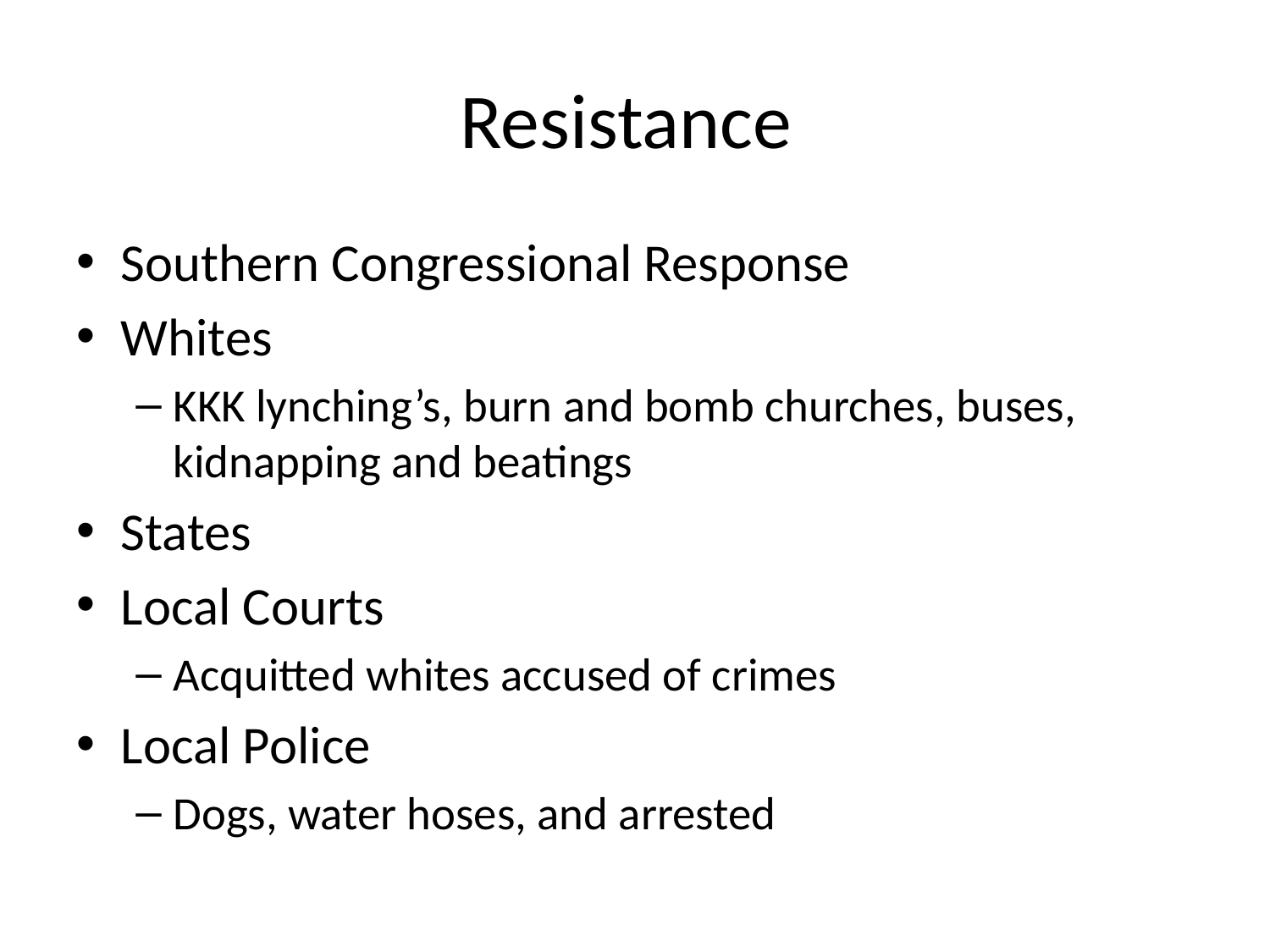

# Resistance
Southern Congressional Response
Whites
KKK lynching’s, burn and bomb churches, buses, kidnapping and beatings
States
Local Courts
Acquitted whites accused of crimes
Local Police
Dogs, water hoses, and arrested